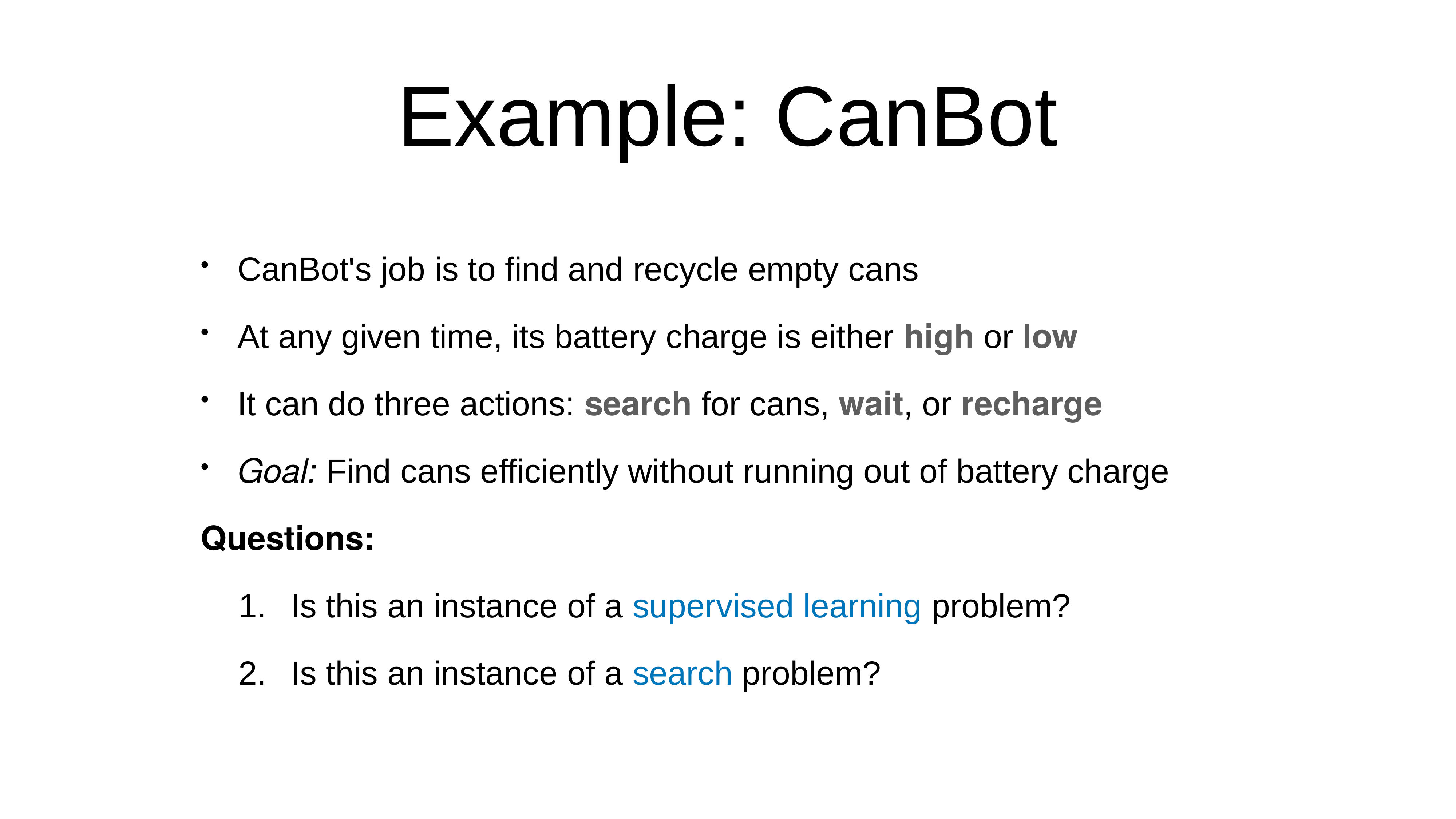

# Example: CanBot
CanBot's job is to find and recycle empty cans
At any given time, its battery charge is either high or low
It can do three actions: search for cans, wait, or recharge
Goal: Find cans efficiently without running out of battery charge
Questions:
Is this an instance of a supervised learning problem?
Is this an instance of a search problem?